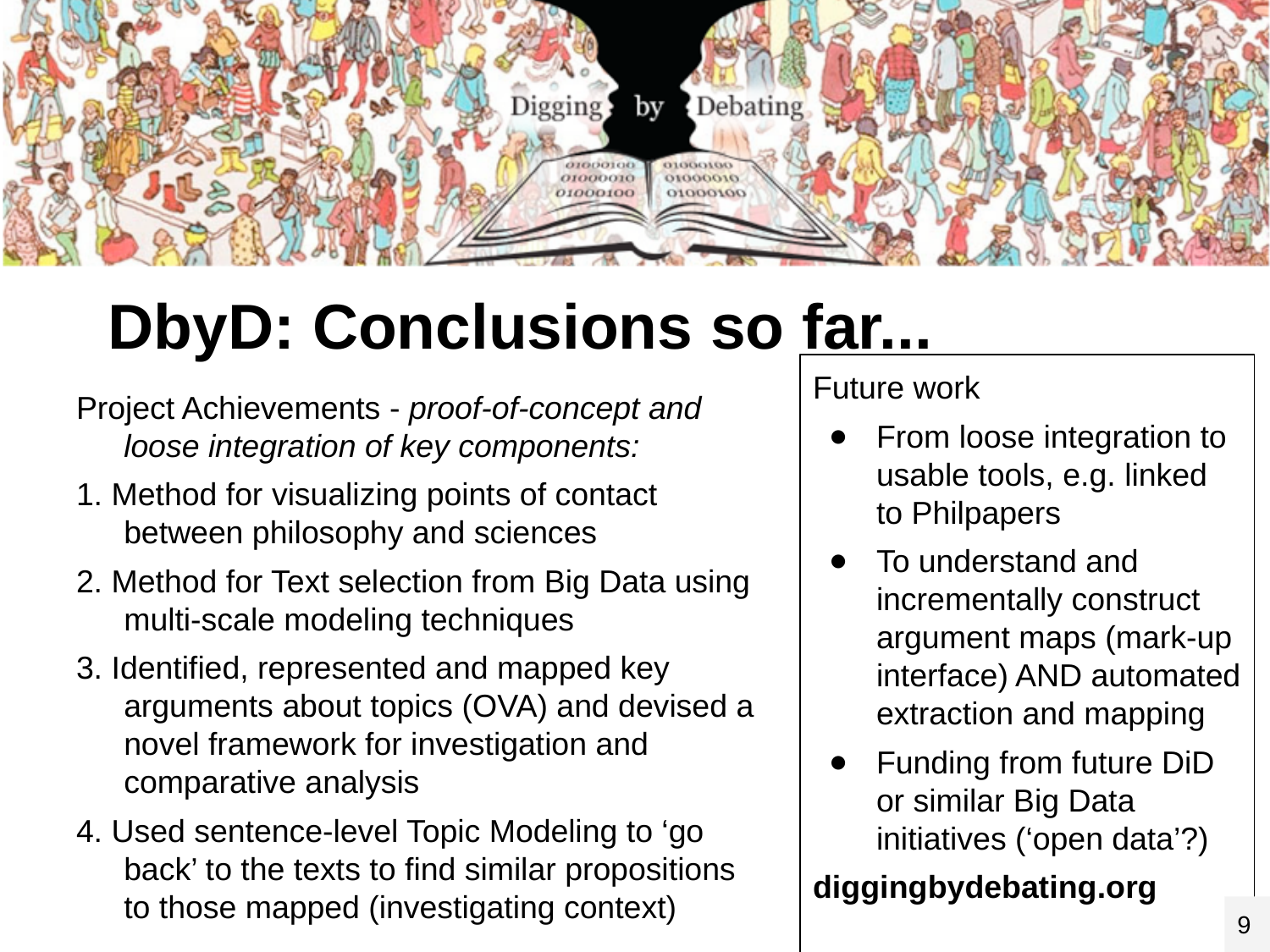

# DbyD: Conclusions so far...
Future work
From loose integration to usable tools, e.g. linked to Philpapers
To understand and incrementally construct argument maps (mark-up interface) AND automated extraction and mapping
Funding from future DiD or similar Big Data initiatives (‘open data’?)
diggingbydebating.org
Project Achievements - proof-of-concept and loose integration of key components:
1. Method for visualizing points of contact between philosophy and sciences
2. Method for Text selection from Big Data using multi-scale modeling techniques
3. Identified, represented and mapped key arguments about topics (OVA) and devised a novel framework for investigation and comparative analysis
4. Used sentence-level Topic Modeling to ‘go back’ to the texts to find similar propositions to those mapped (investigating context)

9